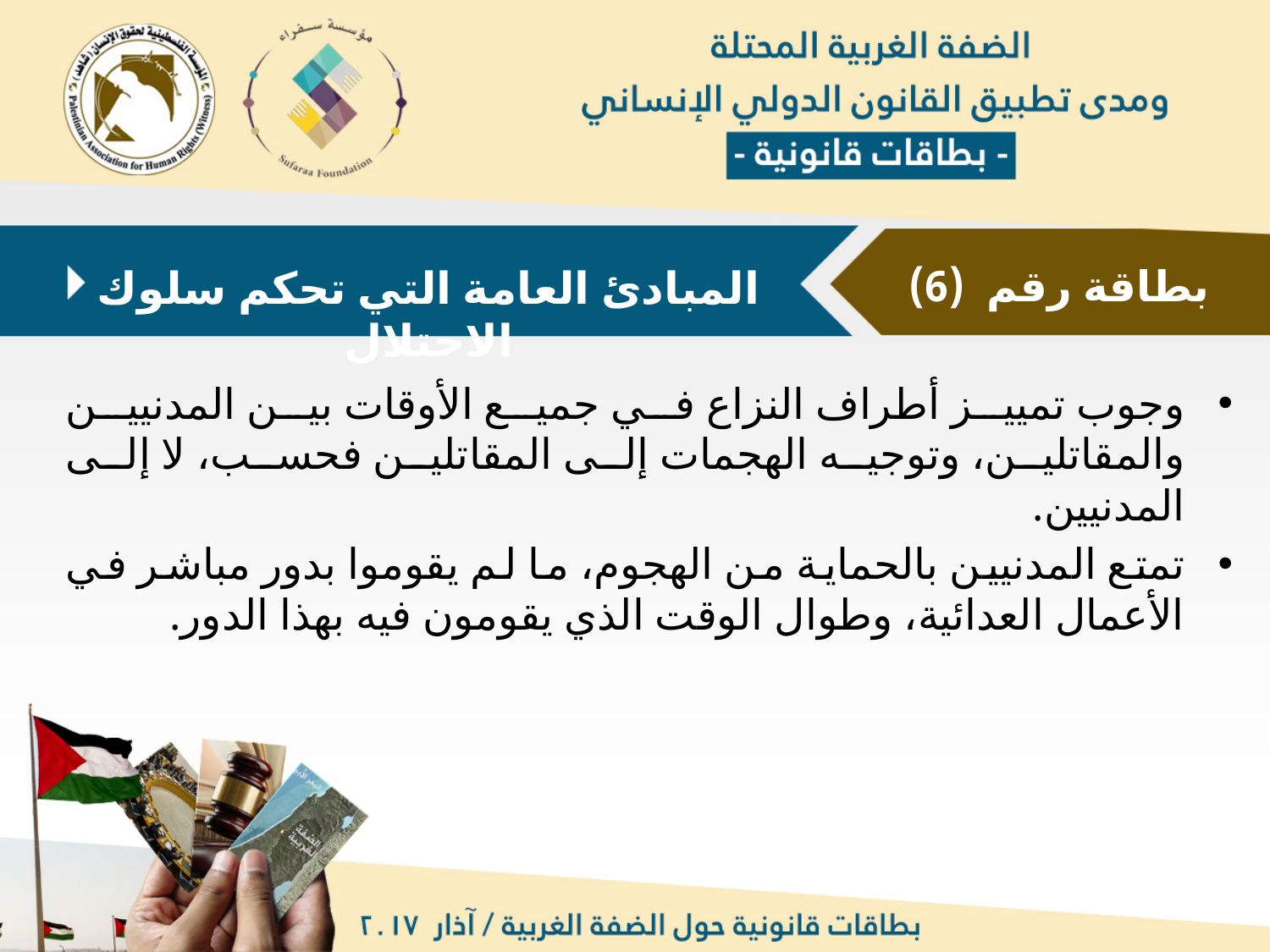

بطاقة رقم  (6)
المبادئ العامة التي تحكم سلوك الاحتلال
وجوب تمييز أطراف النزاع في جميع الأوقات بين المدنيين والمقاتلين، وتوجيه الهجمات إلى المقاتلين فحسب، لا إلى المدنيين.
تمتع المدنيين بالحماية من الهجوم، ما لم يقوموا بدور مباشر في الأعمال العدائية، وطوال الوقت الذي يقومون فيه بهذا الدور.